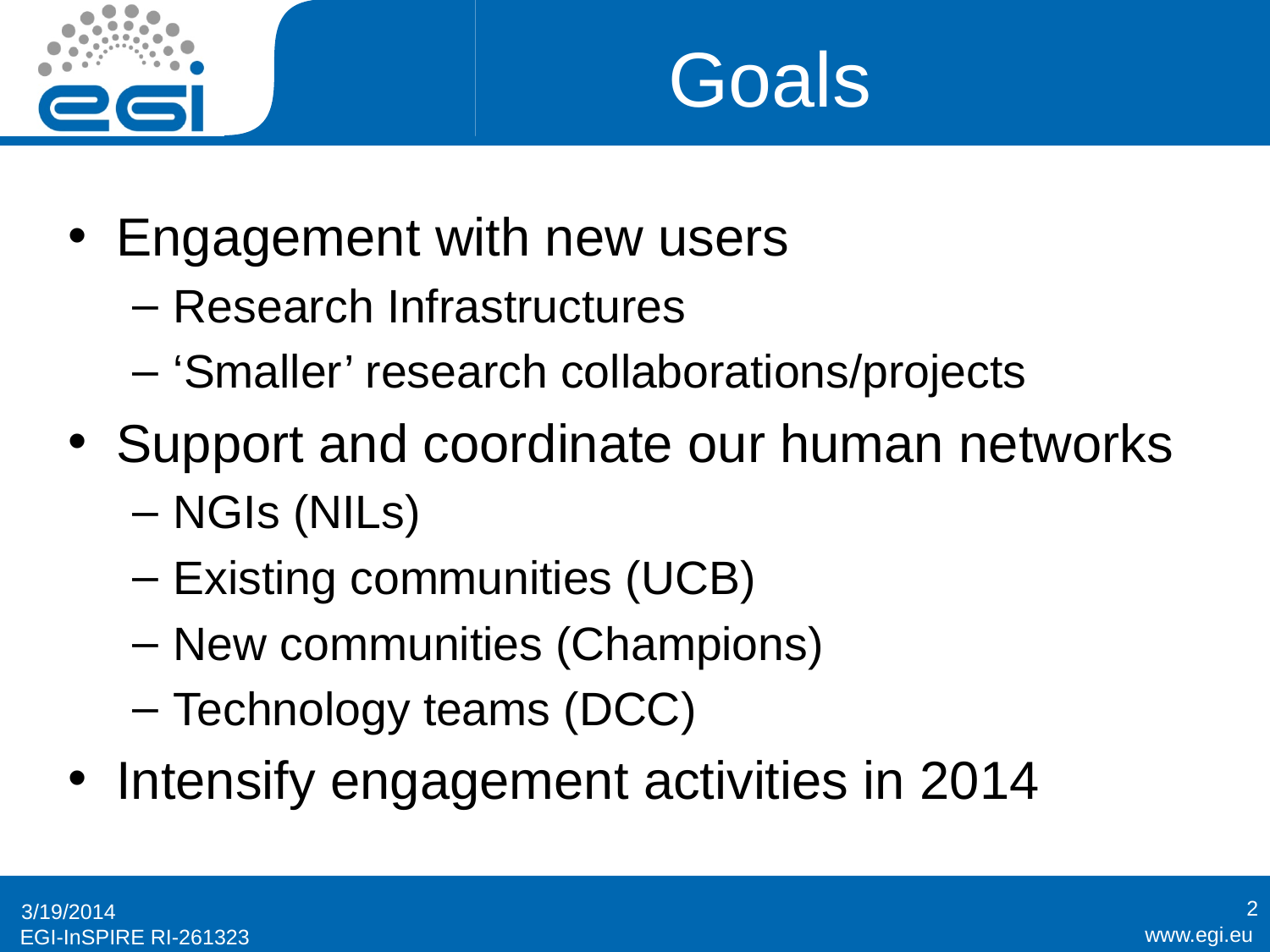

# Goals
Engagement with new users
Research Infrastructures
‘Smaller’ research collaborations/projects
Support and coordinate our human networks
NGIs (NILs)
Existing communities (UCB)
New communities (Champions)
Technology teams (DCC)
Intensify engagement activities in 2014
2
3/19/2014